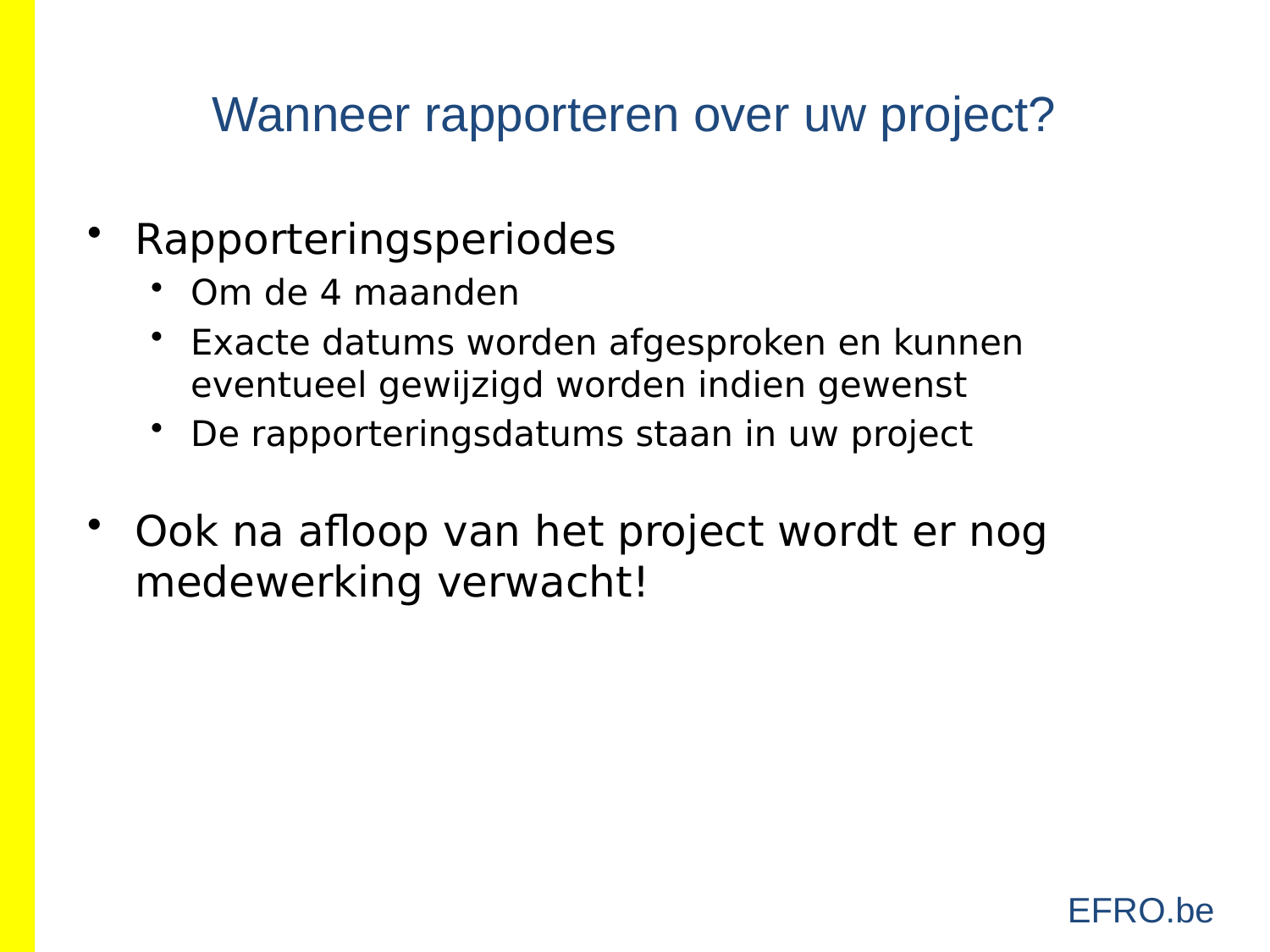

Wanneer rapporteren over uw project?
Rapporteringsperiodes
Om de 4 maanden
Exacte datums worden afgesproken en kunnen eventueel gewijzigd worden indien gewenst
De rapporteringsdatums staan in uw project
Ook na afloop van het project wordt er nog medewerking verwacht!